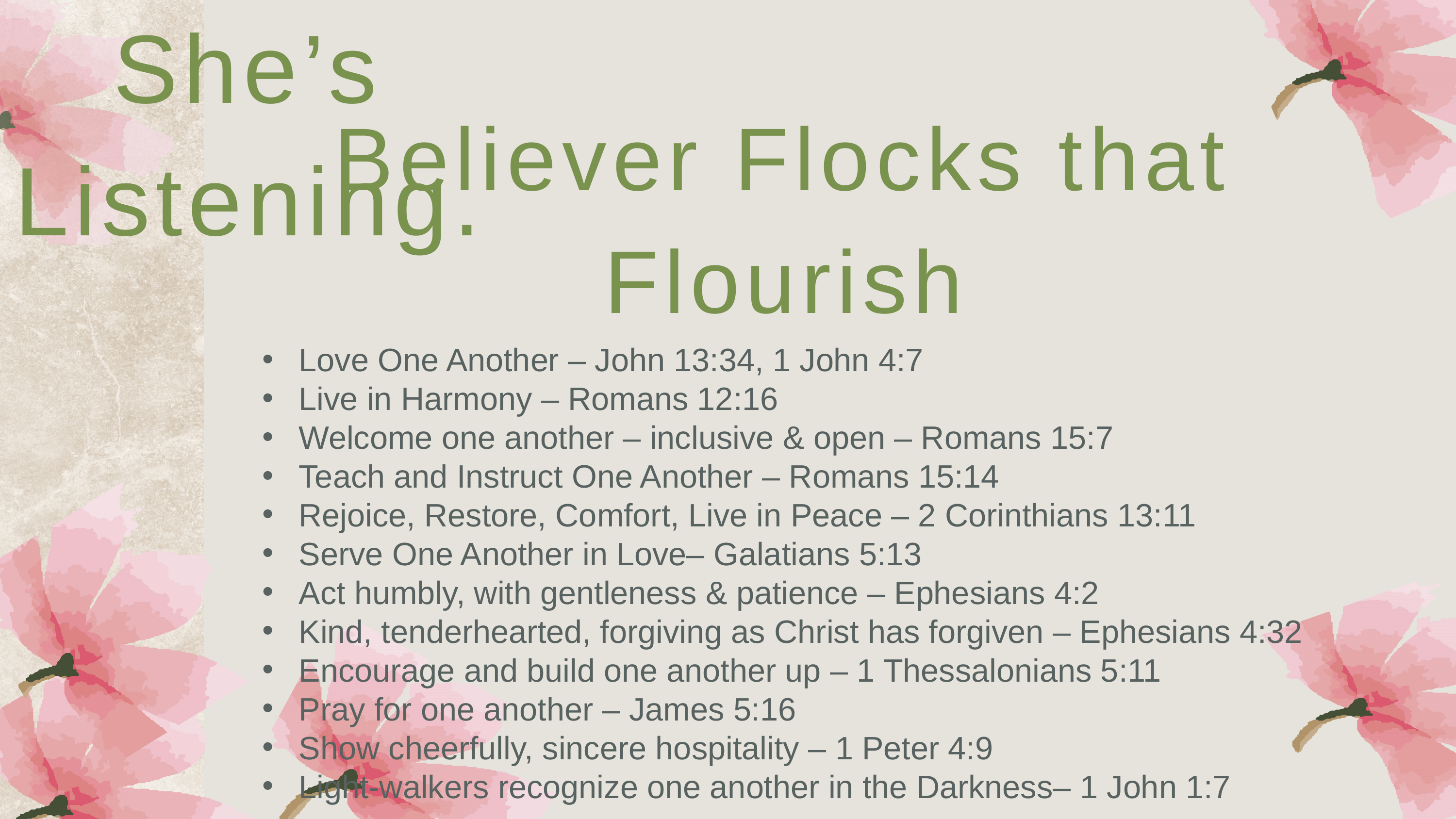

She’s Listening.
Believer Flocks that Flourish
Love One Another – John 13:34, 1 John 4:7
Live in Harmony – Romans 12:16
Welcome one another – inclusive & open – Romans 15:7
Teach and Instruct One Another – Romans 15:14
Rejoice, Restore, Comfort, Live in Peace – 2 Corinthians 13:11
Serve One Another in Love– Galatians 5:13
Act humbly, with gentleness & patience – Ephesians 4:2
Kind, tenderhearted, forgiving as Christ has forgiven – Ephesians 4:32
Encourage and build one another up – 1 Thessalonians 5:11
Pray for one another – James 5:16
Show cheerfully, sincere hospitality – 1 Peter 4:9
Light-walkers recognize one another in the Darkness– 1 John 1:7